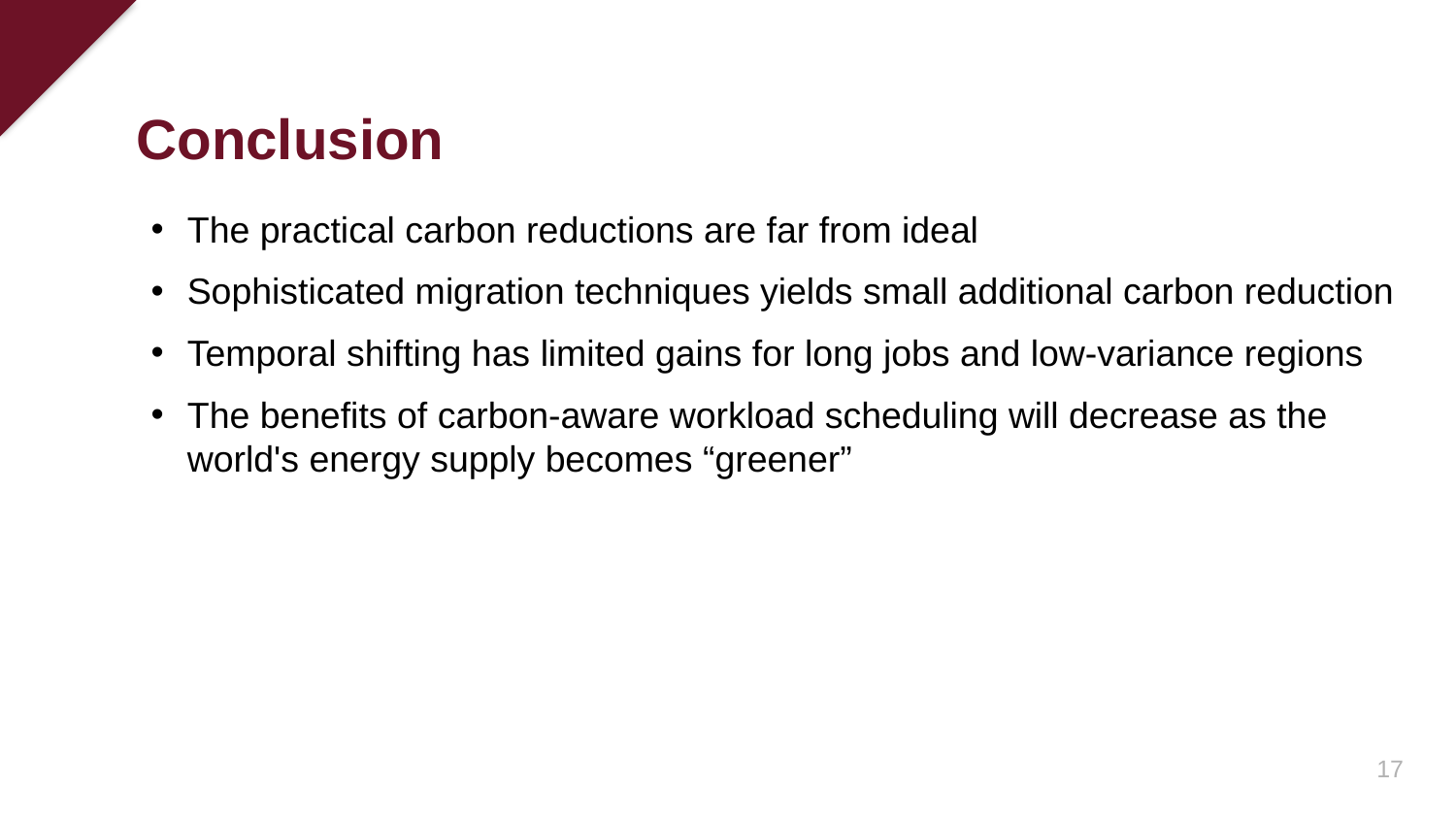

# Conclusion
The practical carbon reductions are far from ideal
Sophisticated migration techniques yields small additional carbon reduction
Temporal shifting has limited gains for long jobs and low-variance regions
The benefits of carbon-aware workload scheduling will decrease as the world's energy supply becomes “greener”
17